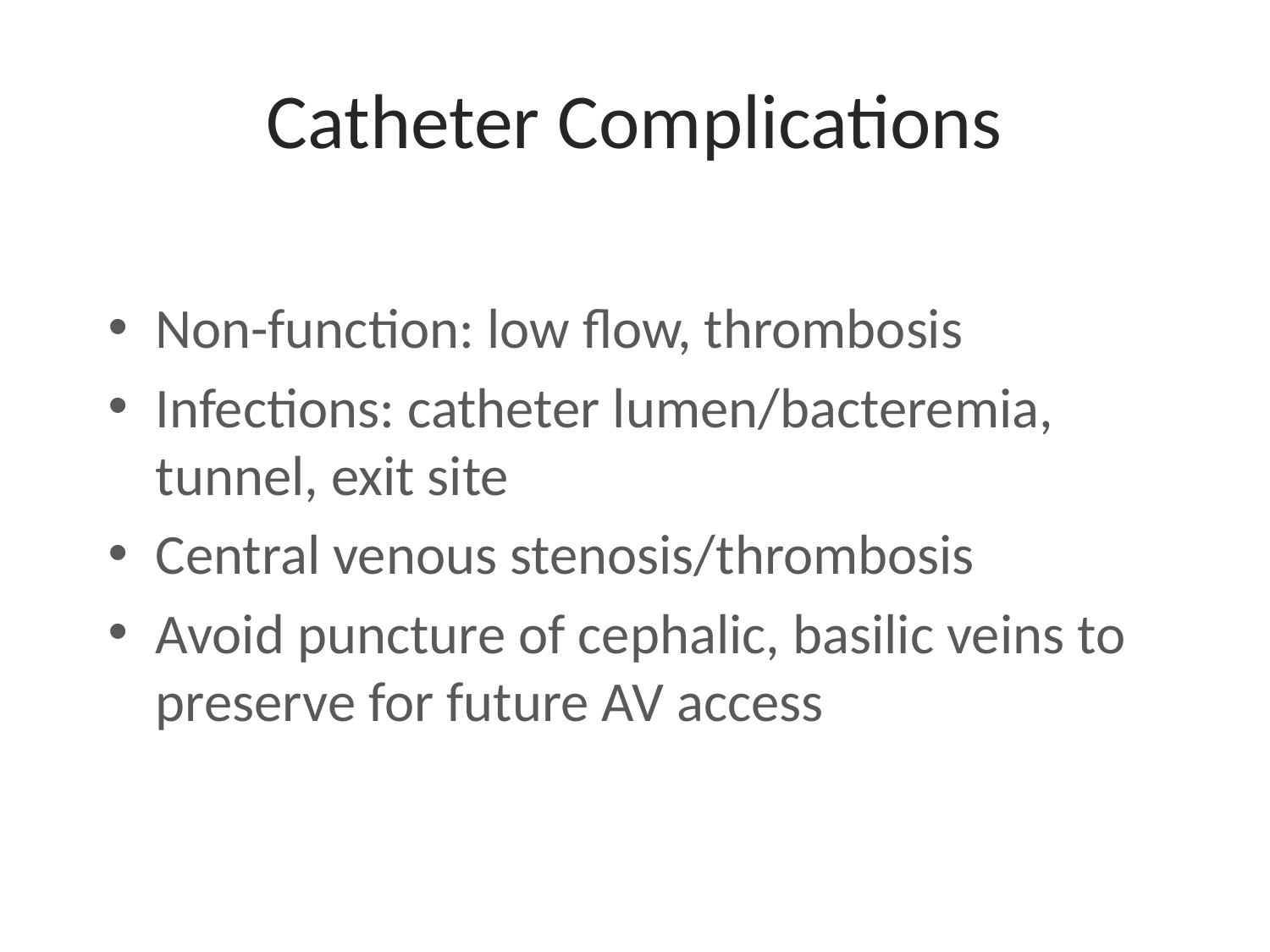

# Catheter Complications
Non-function: low flow, thrombosis
Infections: catheter lumen/bacteremia, tunnel, exit site
Central venous stenosis/thrombosis
Avoid puncture of cephalic, basilic veins to preserve for future AV access